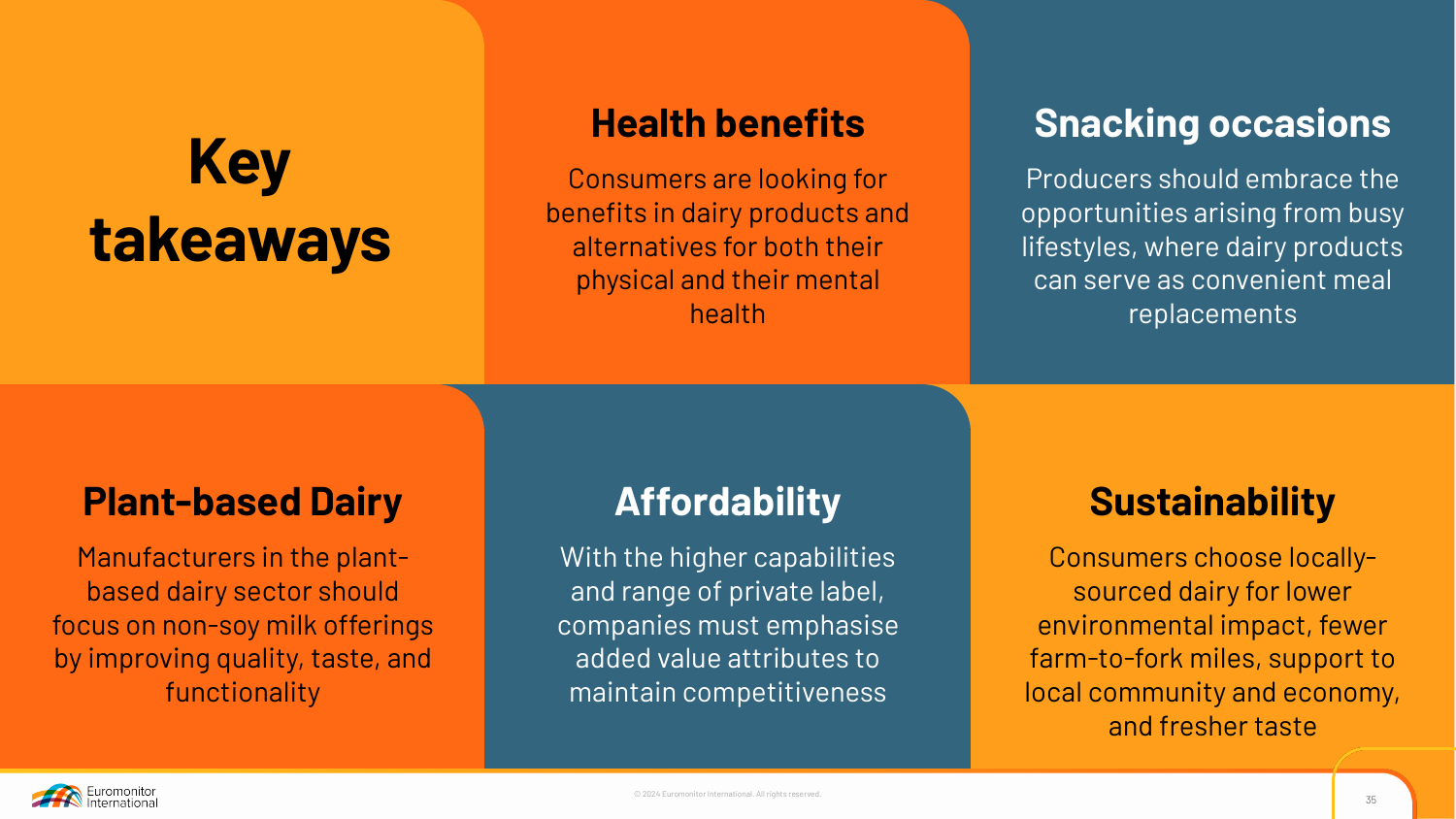

Key takeaways
Health benefits
Snacking occasions
Consumers are looking for benefits in dairy products and alternatives for both their physical and their mental health
Producers should embrace the opportunities arising from busy lifestyles, where dairy products can serve as convenient meal replacements
Plant-based Dairy
Affordability
Sustainability
Manufacturers in the plant-based dairy sector should focus on non-soy milk offerings by improving quality, taste, and functionality
With the higher capabilities and range of private label, companies must emphasise added value attributes to maintain competitiveness
Consumers choose locally-sourced dairy for lower environmental impact, fewer farm-to-fork miles, support to local community and economy, and fresher taste
35